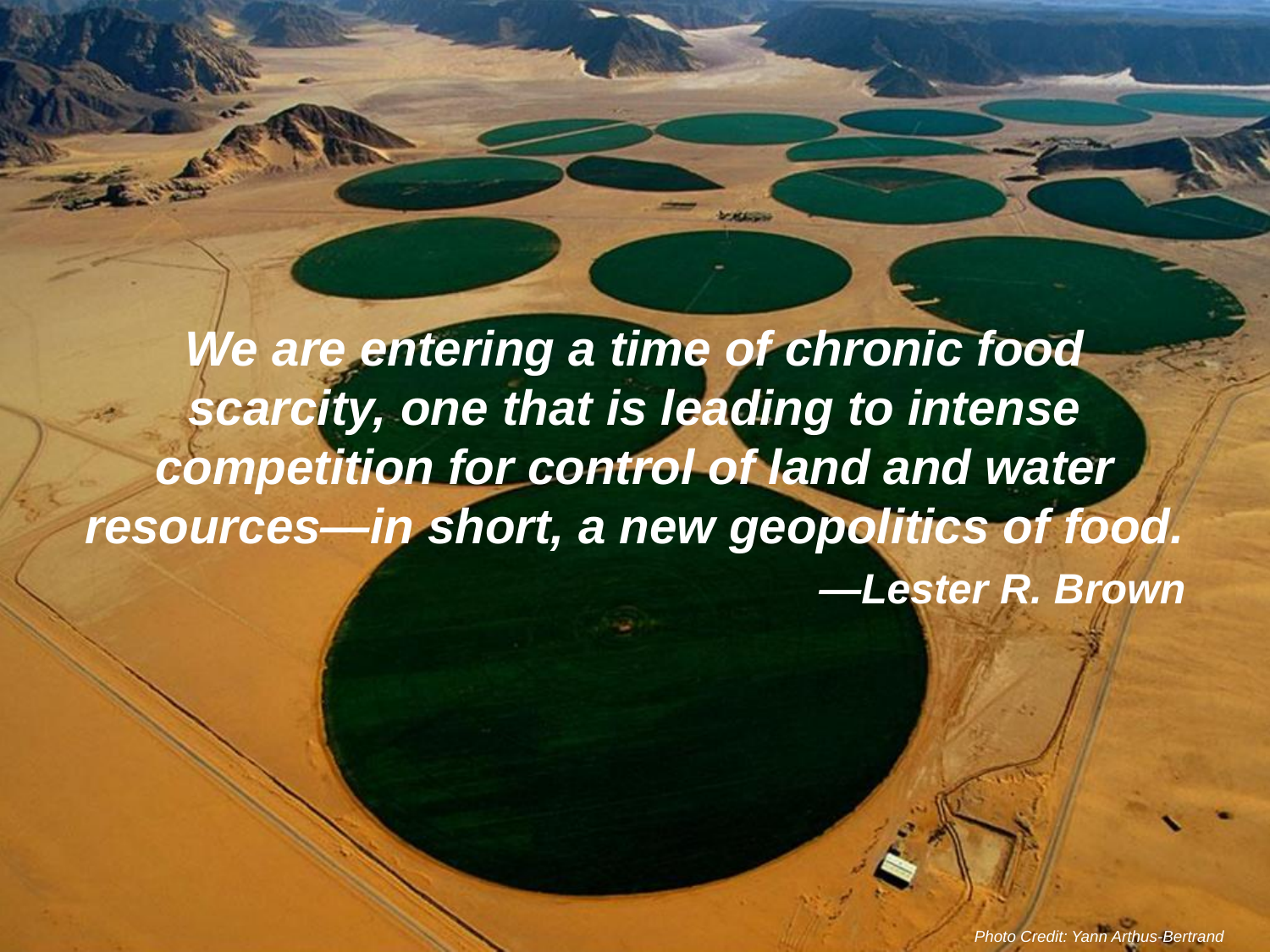

We are entering a time of chronic food scarcity, one that is leading to intense competition for control of land and water resources—in short, a new geopolitics of food.
—Lester R. Brown
Photo Credit: Yann Arthus-Bertrand